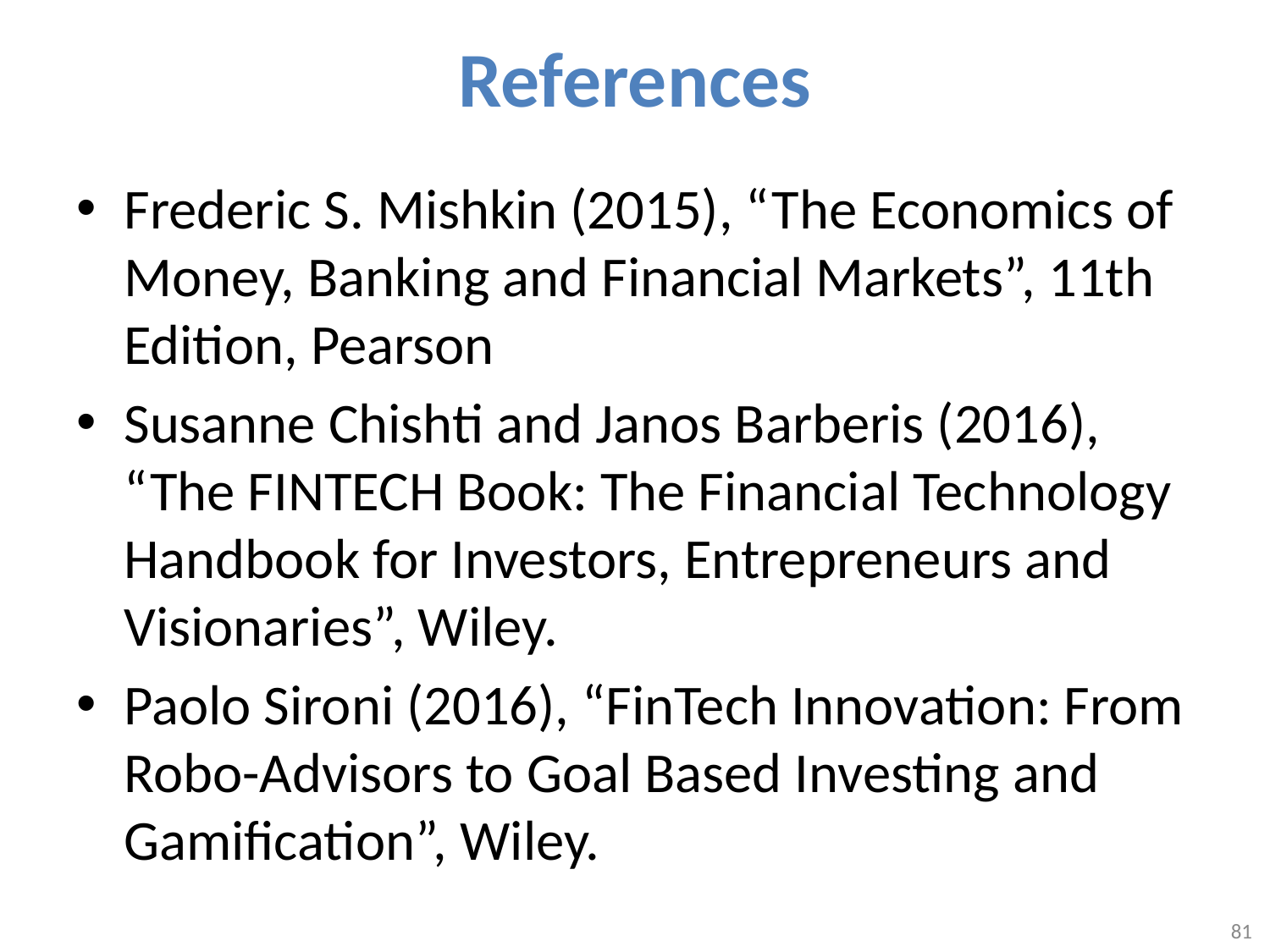

# References
Frederic S. Mishkin (2015), “The Economics of Money, Banking and Financial Markets”, 11th Edition, Pearson
Susanne Chishti and Janos Barberis (2016), “The FINTECH Book: The Financial Technology Handbook for Investors, Entrepreneurs and Visionaries”, Wiley.
Paolo Sironi (2016), “FinTech Innovation: From Robo-Advisors to Goal Based Investing and Gamification”, Wiley.

81